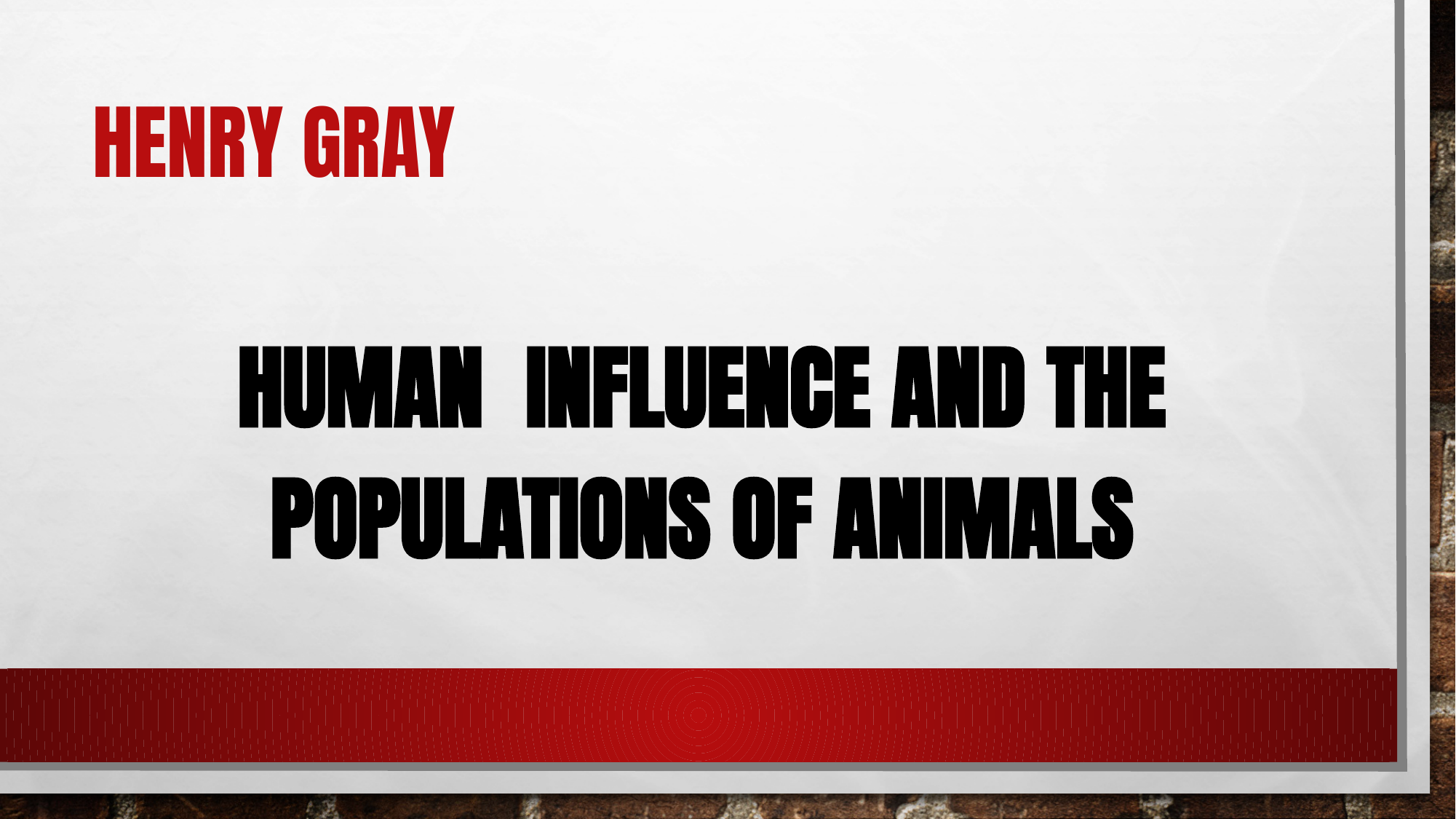

# Henry gray
Human  influence and the populations of animals